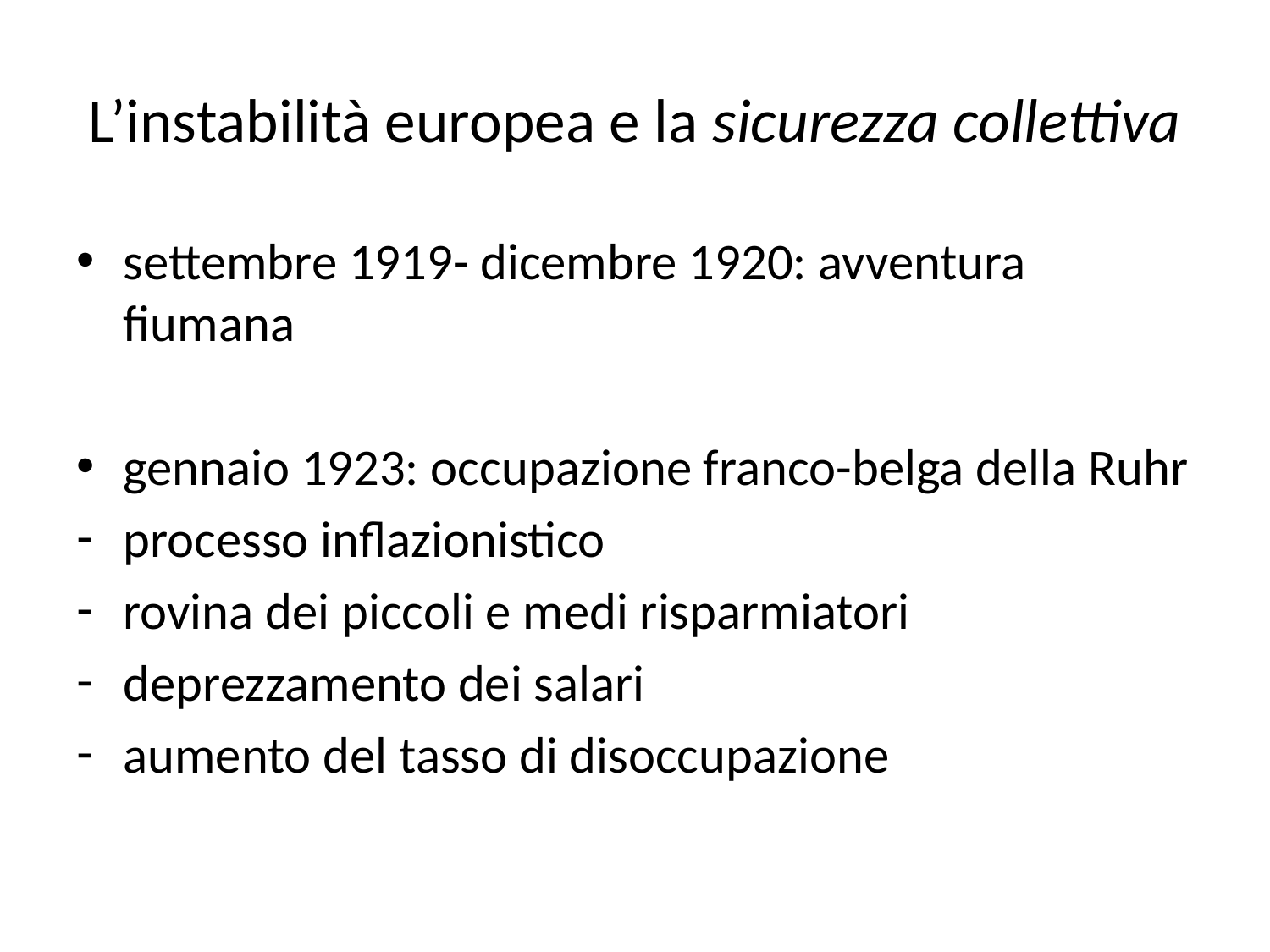

# L’instabilità europea e la sicurezza collettiva
settembre 1919- dicembre 1920: avventura fiumana

gennaio 1923: occupazione franco-belga della Ruhr
processo inflazionistico
rovina dei piccoli e medi risparmiatori
deprezzamento dei salari
aumento del tasso di disoccupazione